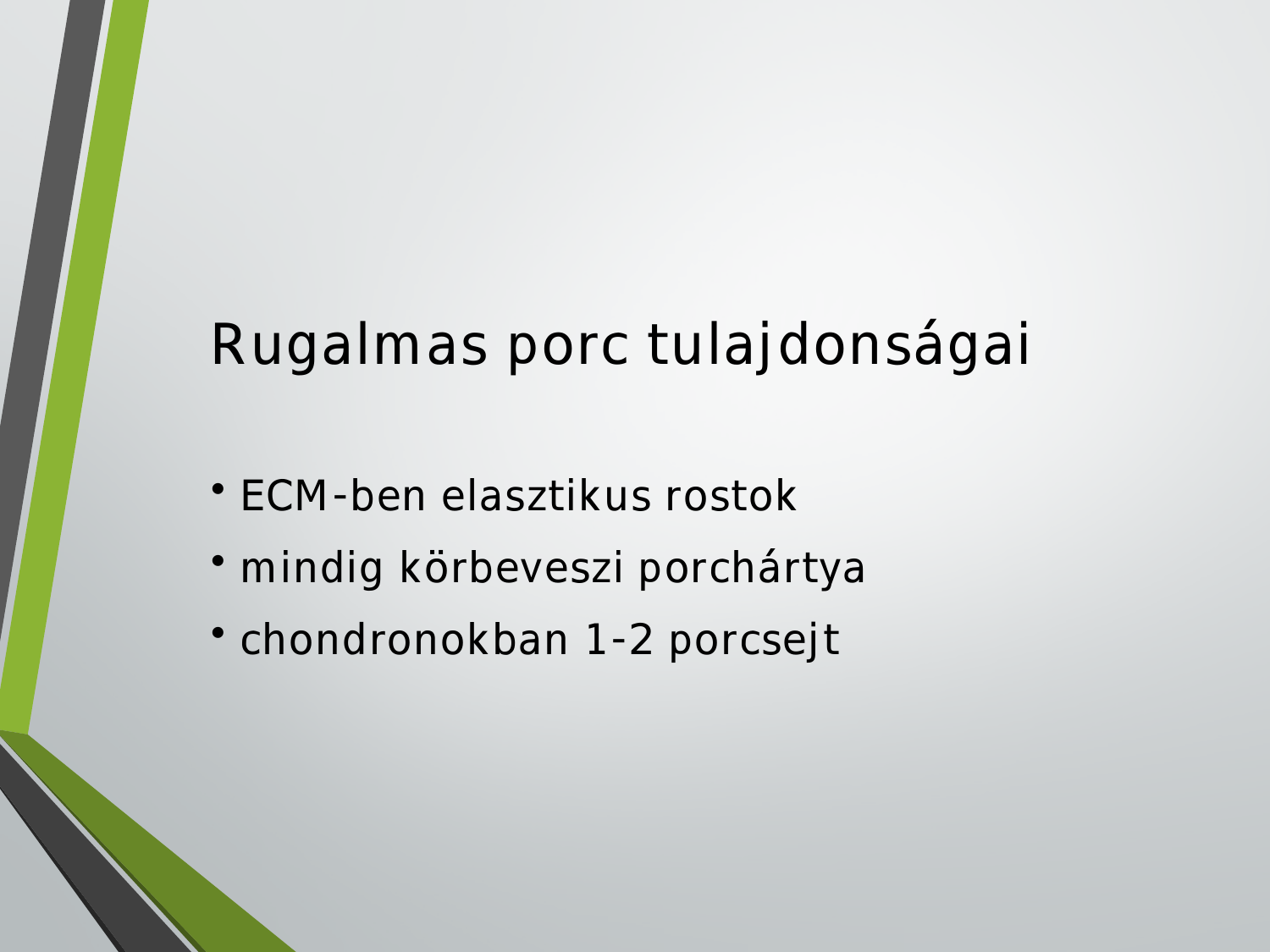

Rugalmas porc tulajdonságai

ECM-ben elasztikus rostok
mindig körbeveszi porchártya
chondronokban 1-2 porcsejt